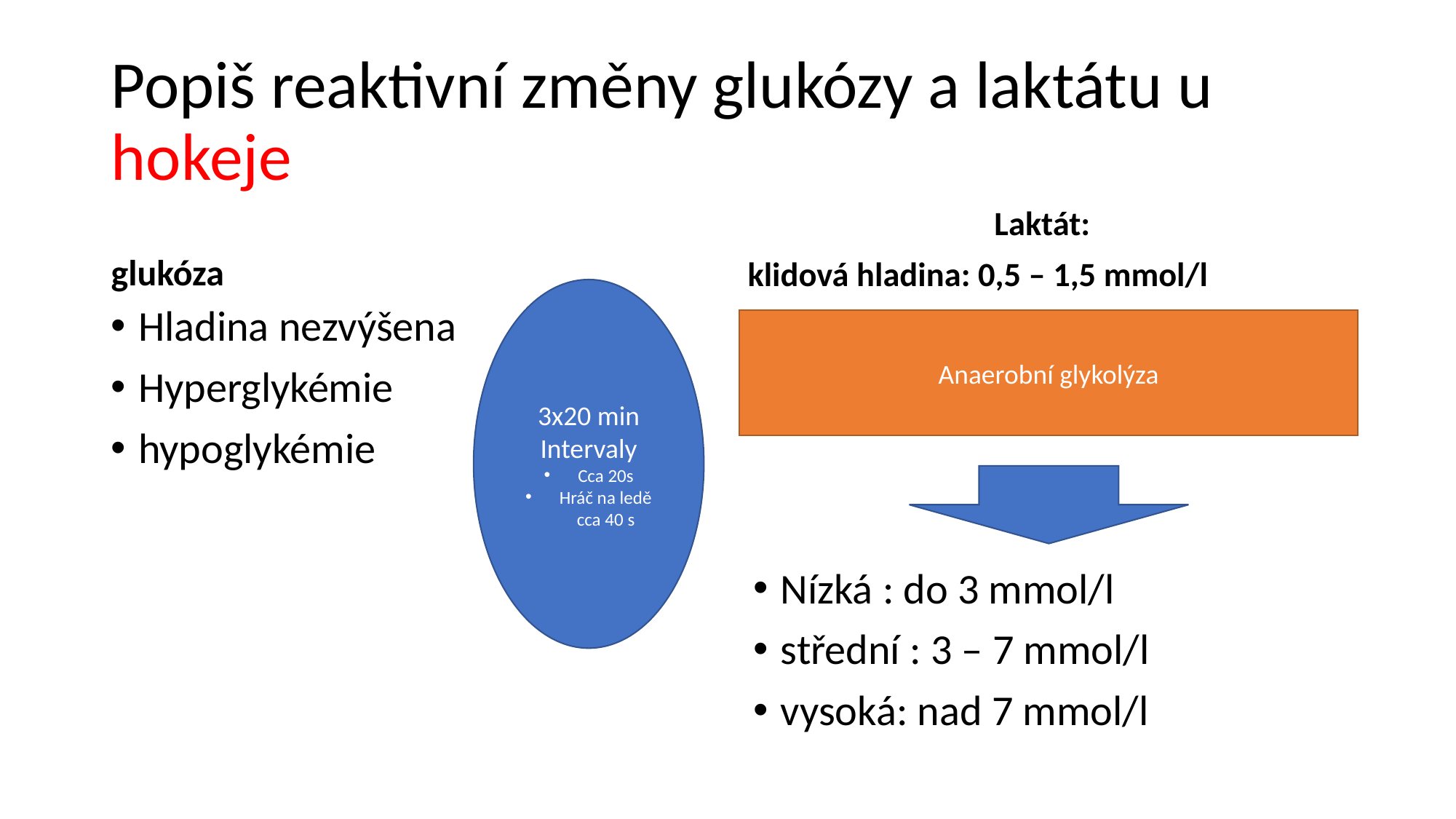

# Popiš reaktivní změny glukózy a laktátu u hokeje
glukóza
Laktát:
klidová hladina: 0,5 – 1,5 mmol/l
3x20 min
Intervaly
Cca 20s
Hráč na ledě cca 40 s
Hladina nezvýšena
Hyperglykémie
hypoglykémie
Anaerobní glykolýza

Nízká : do 3 mmol/l
střední : 3 – 7 mmol/l
vysoká: nad 7 mmol/l